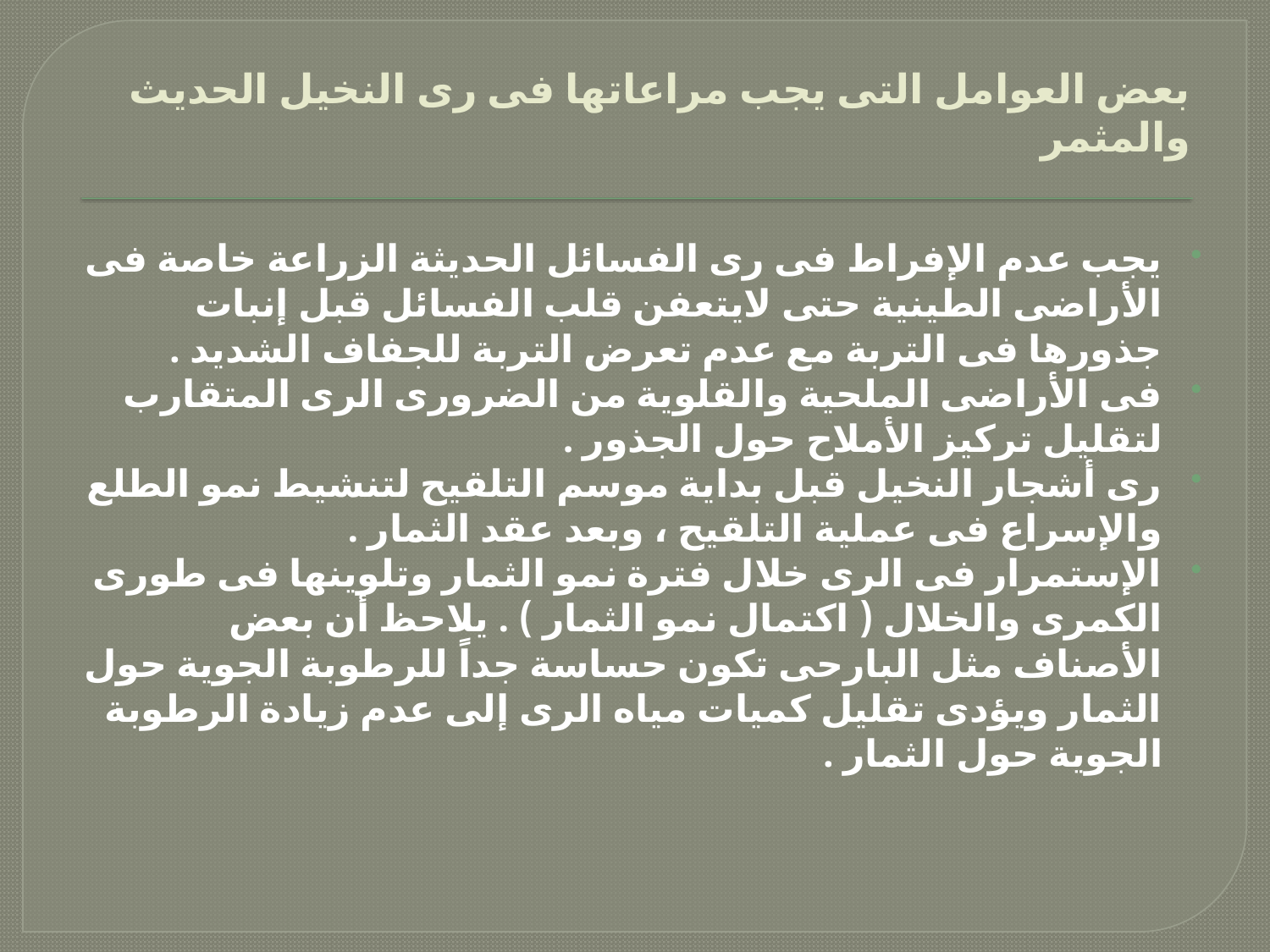

# بعض العوامل التى يجب مراعاتها فى رى النخيل الحديث والمثمر
يجب عدم الإفراط فى رى الفسائل الحديثة الزراعة خاصة فى الأراضى الطينية حتى لايتعفن قلب الفسائل قبل إنبات جذورها فى التربة مع عدم تعرض التربة للجفاف الشديد .
فى الأراضى الملحية والقلوية من الضرورى الرى المتقارب لتقليل تركيز الأملاح حول الجذور .
رى أشجار النخيل قبل بداية موسم التلقيح لتنشيط نمو الطلع والإسراع فى عملية التلقيح ، وبعد عقد الثمار .
الإستمرار فى الرى خلال فترة نمو الثمار وتلوينها فى طورى الكمرى والخلال ( اكتمال نمو الثمار ) . يلاحظ أن بعض الأصناف مثل البارحى تكون حساسة جداً للرطوبة الجوية حول الثمار ويؤدى تقليل كميات مياه الرى إلى عدم زيادة الرطوبة الجوية حول الثمار .